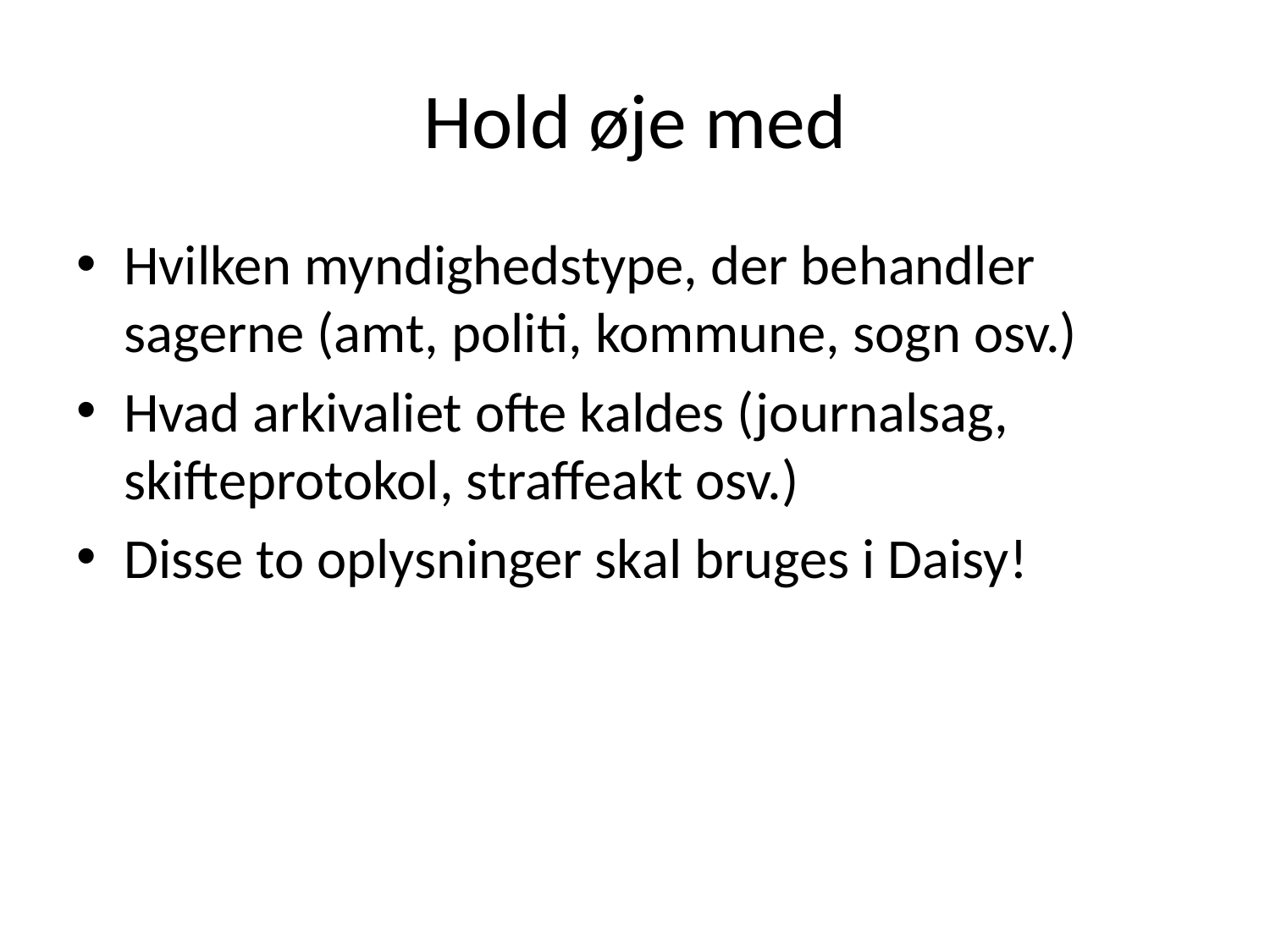

Hold øje med
Hvilken myndighedstype, der behandler sagerne (amt, politi, kommune, sogn osv.)
Hvad arkivaliet ofte kaldes (journalsag, skifteprotokol, straffeakt osv.)
Disse to oplysninger skal bruges i Daisy!